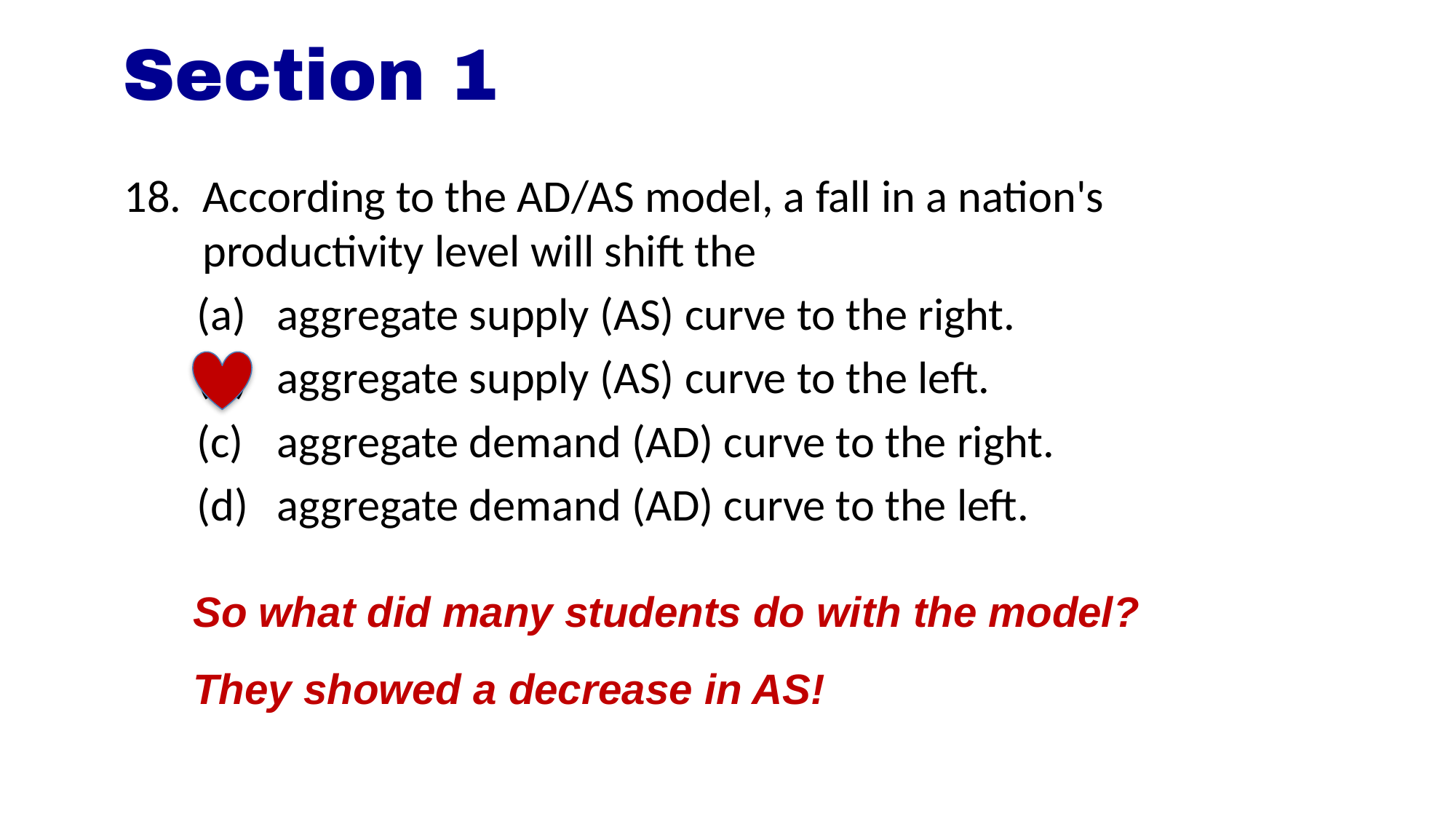

# Section 1
18.	According to the AD/AS model, a fall in a nation's productivity level will shift the
(a)	aggregate supply (AS) curve to the right.
(b)	aggregate supply (AS) curve to the left.
(c)	aggregate demand (AD) curve to the right.
(d)	aggregate demand (AD) curve to the left.

So what did many students do with the model?
They showed a decrease in AS!